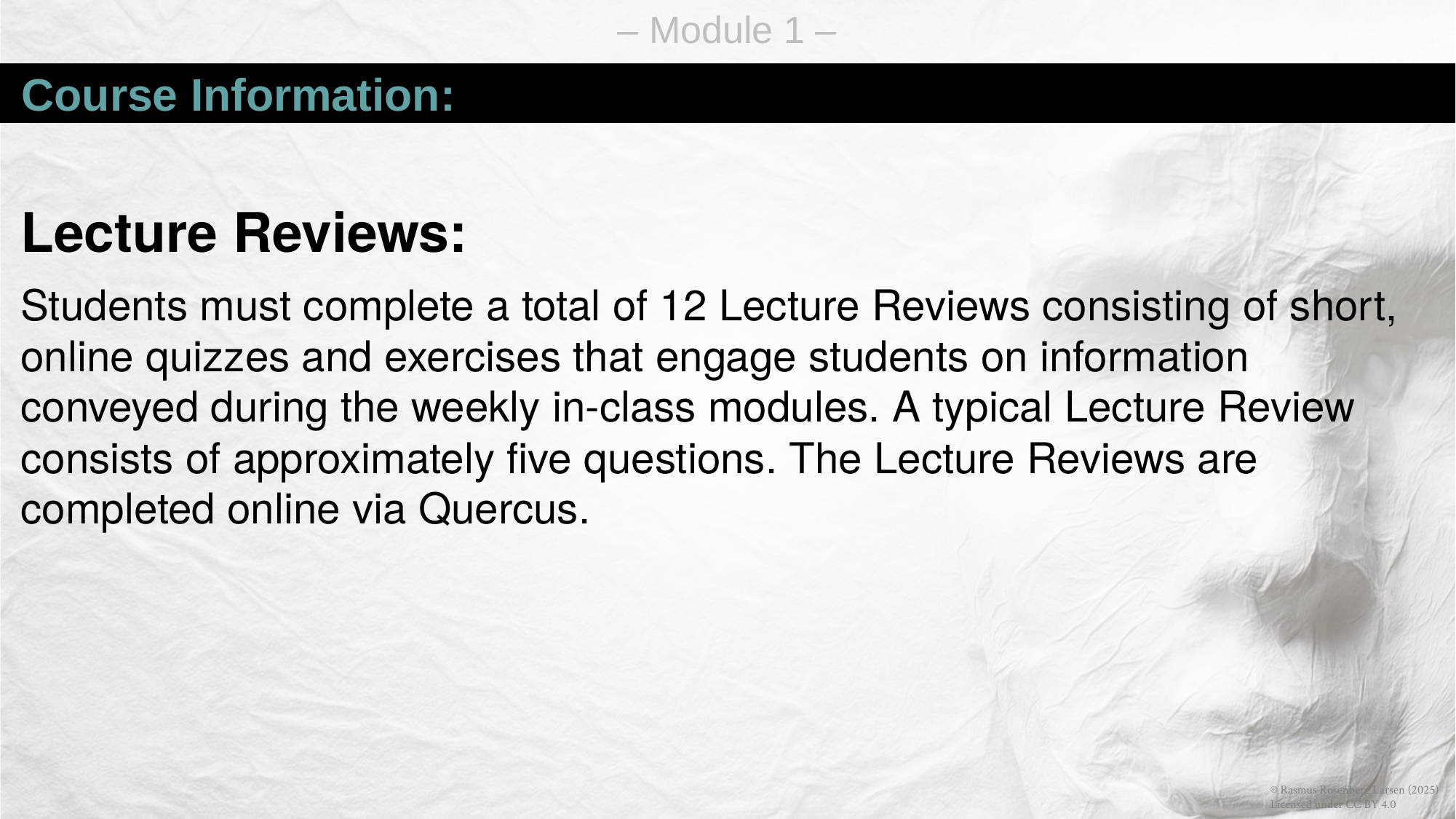

# Course Information:

Lecture Reviews:
Students must complete a total of 12 Lecture Reviews consisting of short, online quizzes and exercises that engage students on information conveyed during the weekly in-class modules. A typical Lecture Review consists of approximately five questions. The Lecture Reviews are completed online via Quercus.